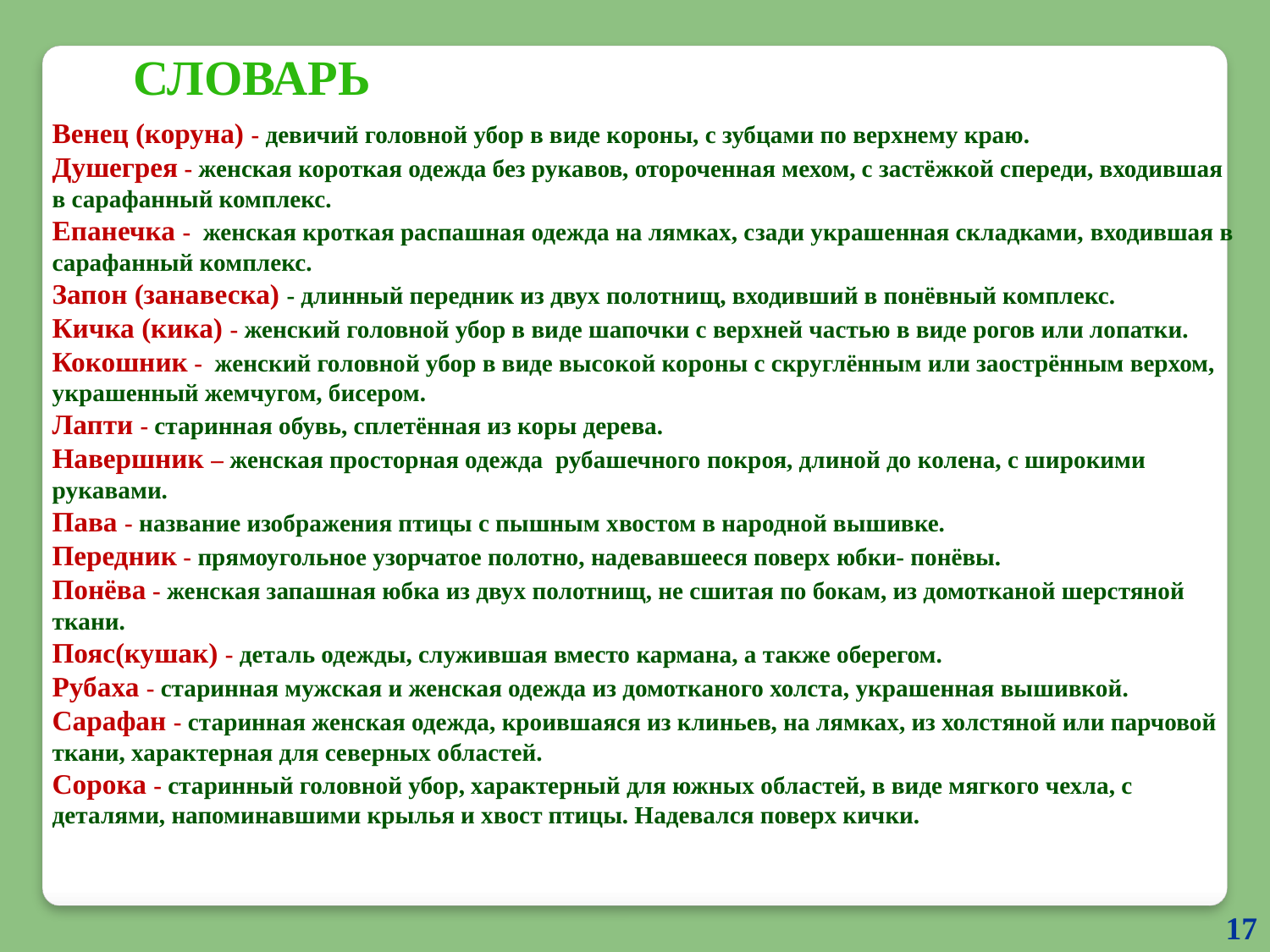

Словарь
Венец (коруна) - девичий головной убор в виде короны, с зубцами по верхнему краю.
Душегрея - женская короткая одежда без рукавов, отороченная мехом, с застёжкой спереди, входившая в сарафанный комплекс.
Епанечка -  женская кроткая распашная одежда на лямках, сзади украшенная складками, входившая в сарафанный комплекс.
Запон (занавеска) - длинный передник из двух полотнищ, входивший в понёвный комплекс.
Кичка (кика) - женский головной убор в виде шапочки с верхней частью в виде рогов или лопатки.
Кокошник -  женский головной убор в виде высокой короны с скруглённым или заострённым верхом, украшенный жемчугом, бисером.
Лапти - старинная обувь, сплетённая из коры дерева.
Навершник – женская просторная одежда  рубашечного покроя, длиной до колена, с широкими рукавами.
Пава - название изображения птицы с пышным хвостом в народной вышивке.
Передник - прямоугольное узорчатое полотно, надевавшееся поверх юбки- понёвы.
Понёва - женская запашная юбка из двух полотнищ, не сшитая по бокам, из домотканой шерстяной ткани.
Пояс(кушак) - деталь одежды, служившая вместо кармана, а также оберегом.
Рубаха - старинная мужская и женская одежда из домотканого холста, украшенная вышивкой.
Сарафан - старинная женская одежда, кроившаяся из клиньев, на лямках, из холстяной или парчовой ткани, характерная для северных областей.
Сорока - старинный головной убор, характерный для южных областей, в виде мягкого чехла, с деталями, напоминавшими крылья и хвост птицы. Надевался поверх кички.
17